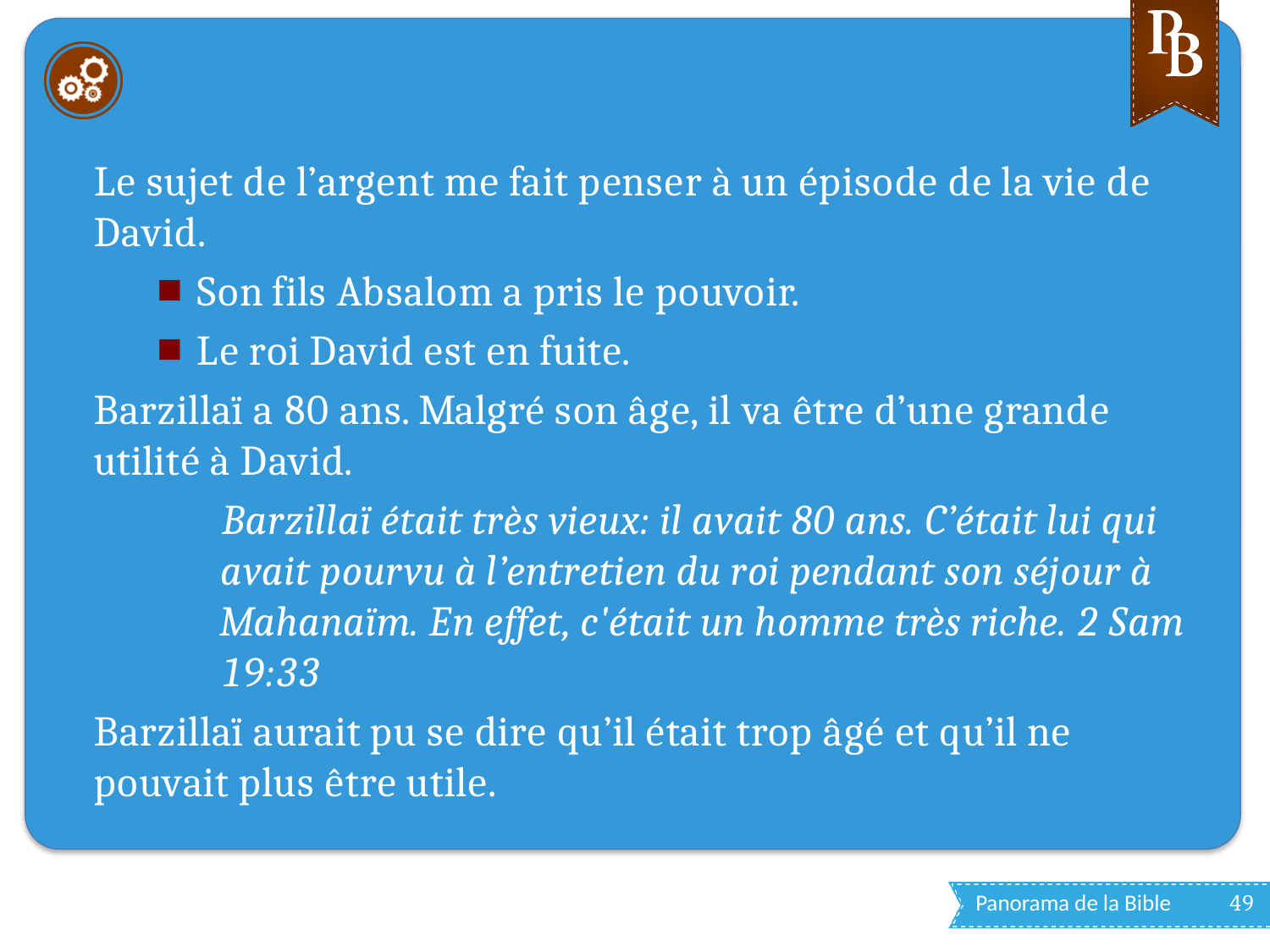

#
Le sujet de l’argent me fait penser à un épisode de la vie de David.
Son fils Absalom a pris le pouvoir.
Le roi David est en fuite.
Barzillaï a 80 ans. Malgré son âge, il va être d’une grande utilité à David.
Barzillaï était très vieux: il avait 80 ans. C’était lui qui avait pourvu à l’entretien du roi pendant son séjour à Mahanaïm. En effet, c'était un homme très riche. 2 Sam 19:33
Barzillaï aurait pu se dire qu’il était trop âgé et qu’il ne pouvait plus être utile.